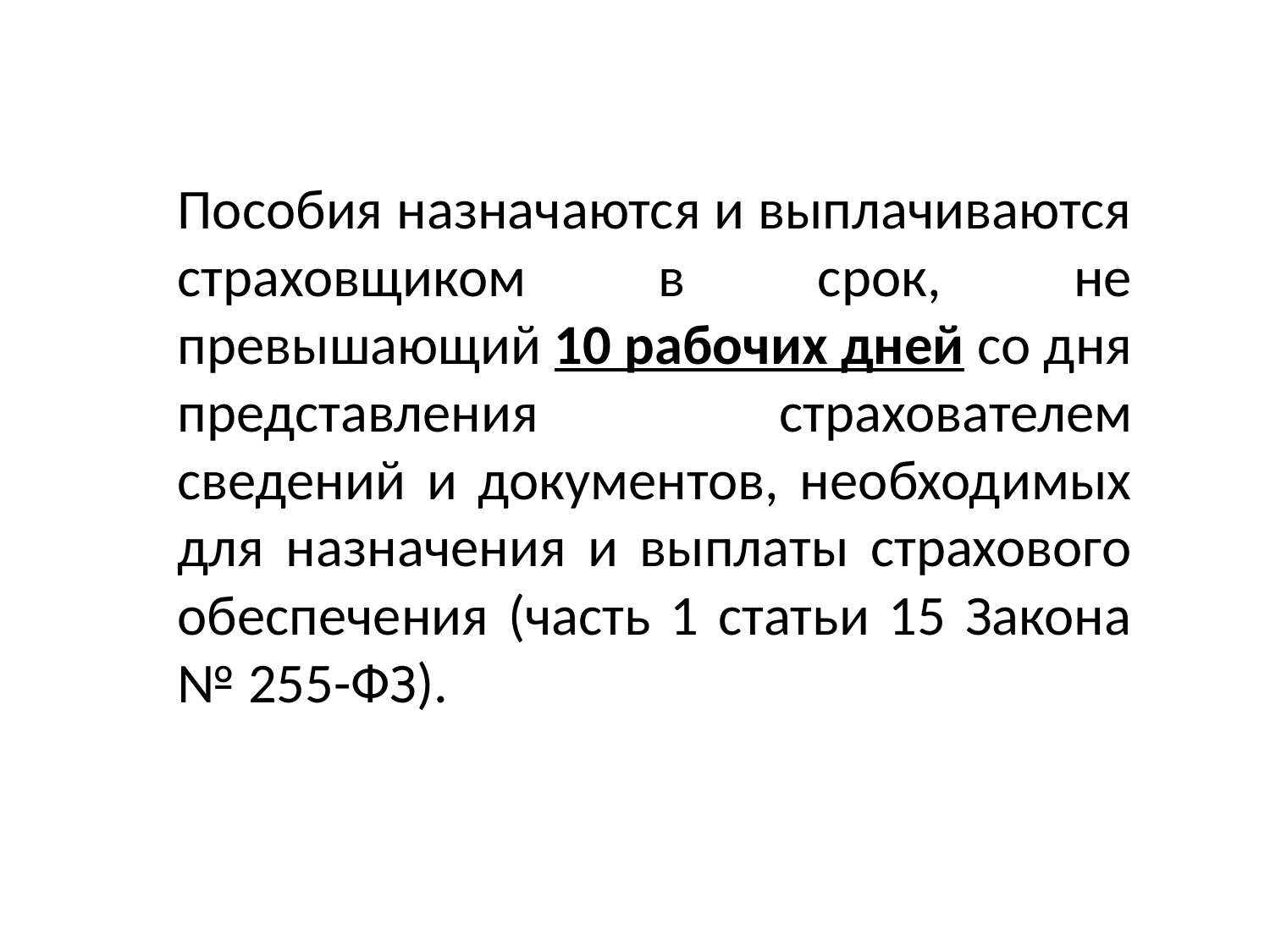

Пособия назначаются и выплачиваются страховщиком в срок, не превышающий 10 рабочих дней со дня представления страхователем сведений и документов, необходимых для назначения и выплаты страхового обеспечения (часть 1 статьи 15 Закона № 255-ФЗ).